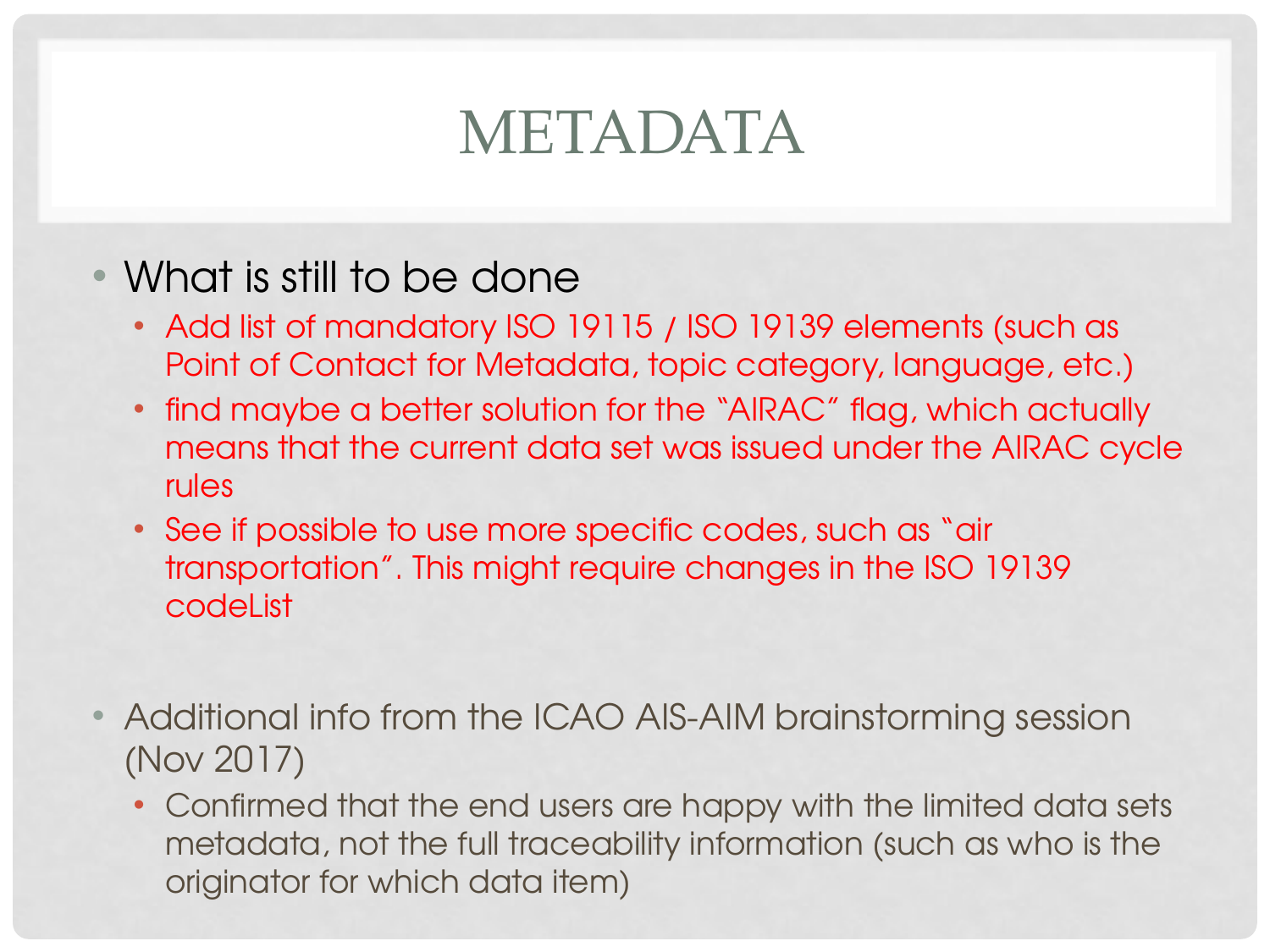

# metadata
What is still to be done
Add list of mandatory ISO 19115 / ISO 19139 elements (such as Point of Contact for Metadata, topic category, language, etc.)
find maybe a better solution for the “AIRAC” flag, which actually means that the current data set was issued under the AIRAC cycle rules
See if possible to use more specific codes, such as “air transportation”. This might require changes in the ISO 19139 codeList

Additional info from the ICAO AIS-AIM brainstorming session (Nov 2017)
Confirmed that the end users are happy with the limited data sets metadata, not the full traceability information (such as who is the originator for which data item)